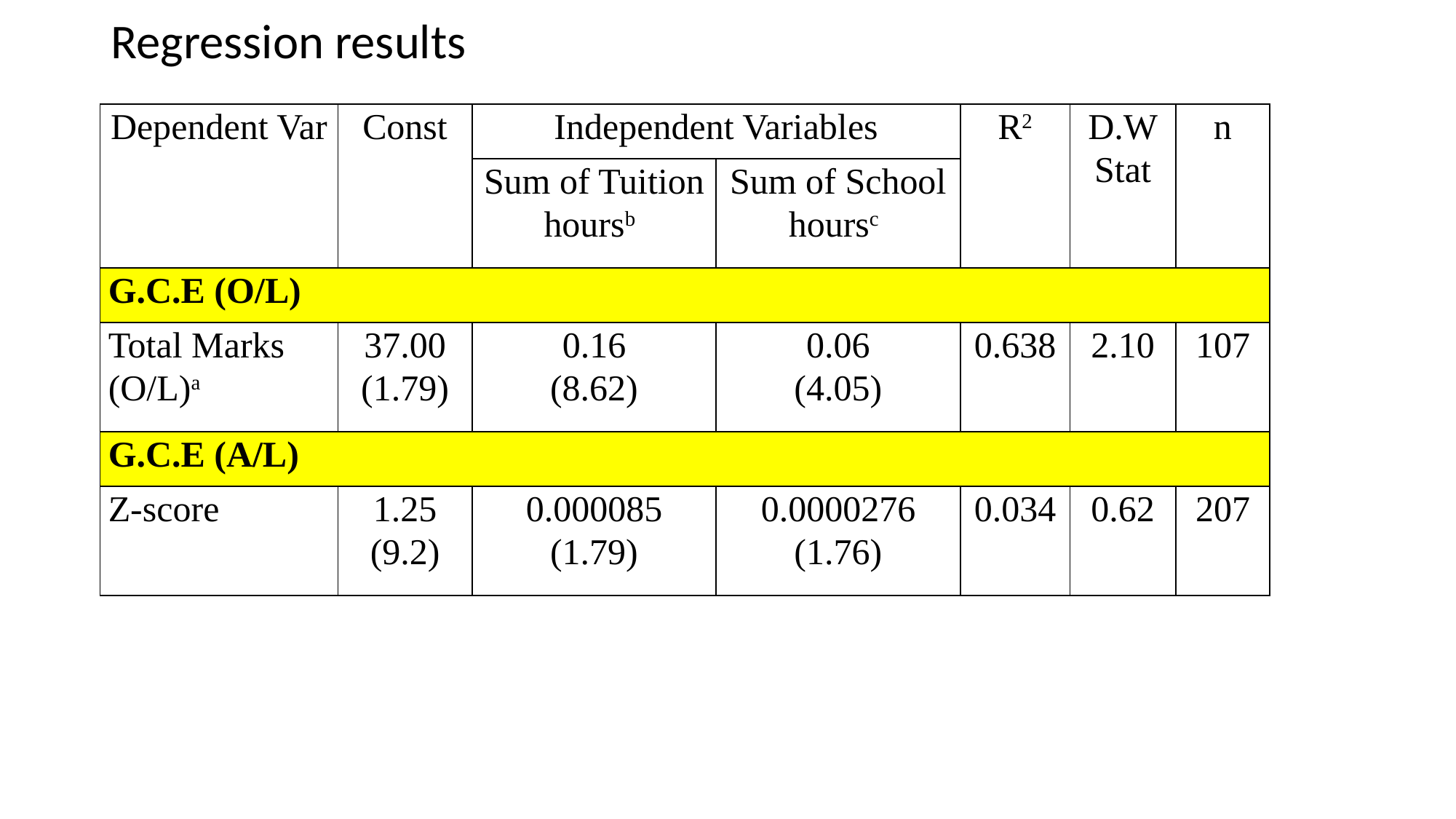

# Regression results
| Dependent Var | Const | Independent Variables |  | R2 | D.W Stat | n |
| --- | --- | --- | --- | --- | --- | --- |
|  |  | Sum of Tuition hoursb | Sum of School hoursc |  |  |  |
| G.C.E (O/L) |  |  |  |  |  |  |
| Total Marks (O/L)a | 37.00 (1.79) | 0.16 (8.62) | 0.06 (4.05) | 0.638 | 2.10 | 107 |
| G.C.E (A/L) |  |  |  |  |  |  |
| Z-score | 1.25 (9.2) | 0.000085 (1.79) | 0.0000276 (1.76) | 0.034 | 0.62 | 207 |